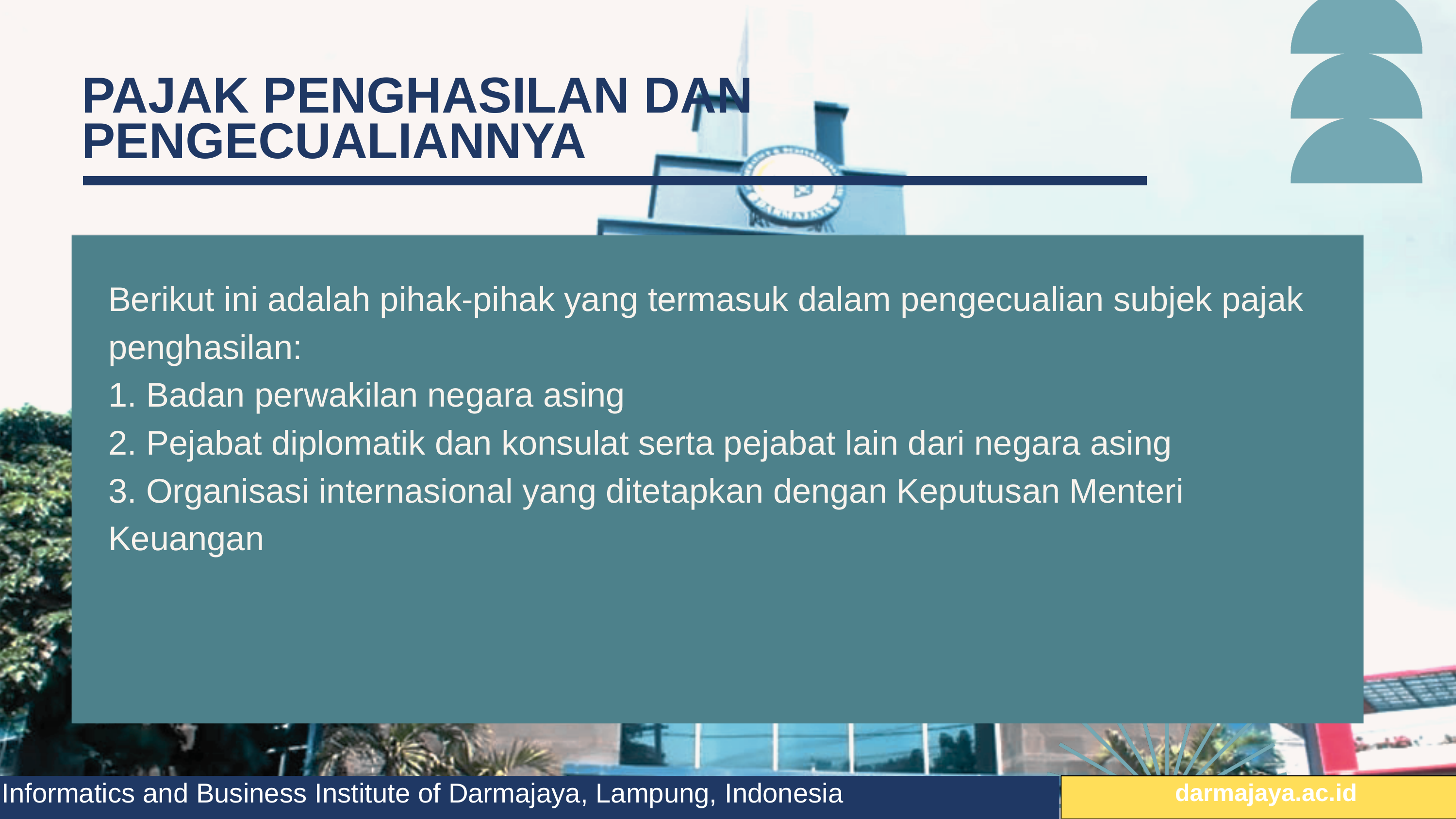

PAJAK PENGHASILAN DAN PENGECUALIANNYA

Berikut ini adalah pihak-pihak yang termasuk dalam pengecualian subjek pajak penghasilan:
1. Badan perwakilan negara asing
2. Pejabat diplomatik dan konsulat serta pejabat lain dari negara asing
3. Organisasi internasional yang ditetapkan dengan Keputusan Menteri Keuangan

Informatics and Business Institute of Darmajaya, Lampung, Indonesia

        darmajaya.ac.id